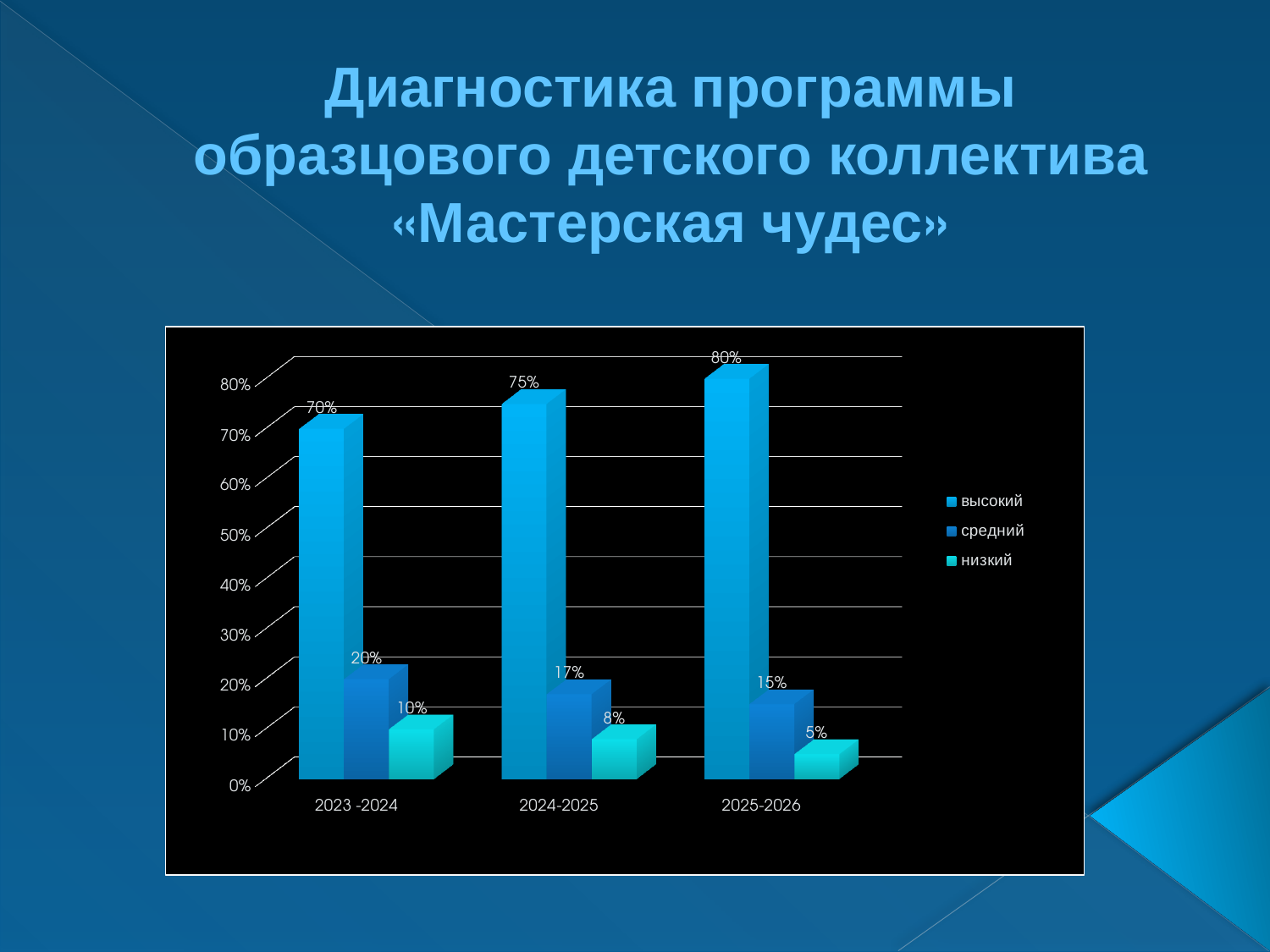

# Диагностика программы образцового детского коллектива «Мастерская чудес»

[unsupported chart]